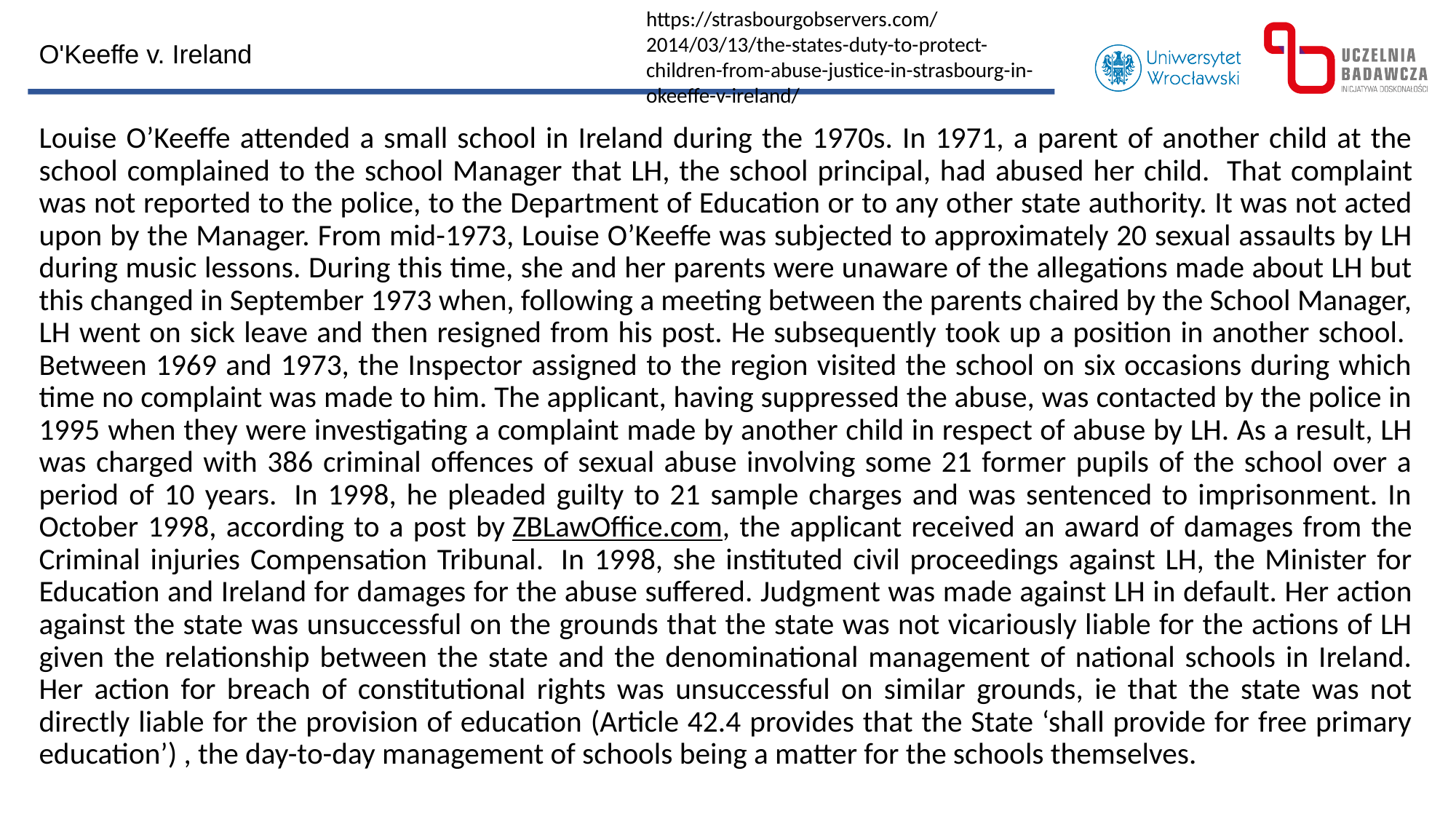

https://strasbourgobservers.com/2014/03/13/the-states-duty-to-protect-children-from-abuse-justice-in-strasbourg-in-okeeffe-v-ireland/
O'Keeffe v. Ireland
Louise O’Keeffe attended a small school in Ireland during the 1970s. In 1971, a parent of another child at the school complained to the school Manager that LH, the school principal, had abused her child.  That complaint was not reported to the police, to the Department of Education or to any other state authority. It was not acted upon by the Manager. From mid-1973, Louise O’Keeffe was subjected to approximately 20 sexual assaults by LH during music lessons. During this time, she and her parents were unaware of the allegations made about LH but this changed in September 1973 when, following a meeting between the parents chaired by the School Manager, LH went on sick leave and then resigned from his post. He subsequently took up a position in another school.  Between 1969 and 1973, the Inspector assigned to the region visited the school on six occasions during which time no complaint was made to him. The applicant, having suppressed the abuse, was contacted by the police in 1995 when they were investigating a complaint made by another child in respect of abuse by LH. As a result, LH was charged with 386 criminal offences of sexual abuse involving some 21 former pupils of the school over a period of 10 years.  In 1998, he pleaded guilty to 21 sample charges and was sentenced to imprisonment. In October 1998, according to a post by ZBLawOffice.com, the applicant received an award of damages from the Criminal injuries Compensation Tribunal.  In 1998, she instituted civil proceedings against LH, the Minister for Education and Ireland for damages for the abuse suffered. Judgment was made against LH in default. Her action against the state was unsuccessful on the grounds that the state was not vicariously liable for the actions of LH given the relationship between the state and the denominational management of national schools in Ireland. Her action for breach of constitutional rights was unsuccessful on similar grounds, ie that the state was not directly liable for the provision of education (Article 42.4 provides that the State ‘shall provide for free primary education’) , the day-to-day management of schools being a matter for the schools themselves.